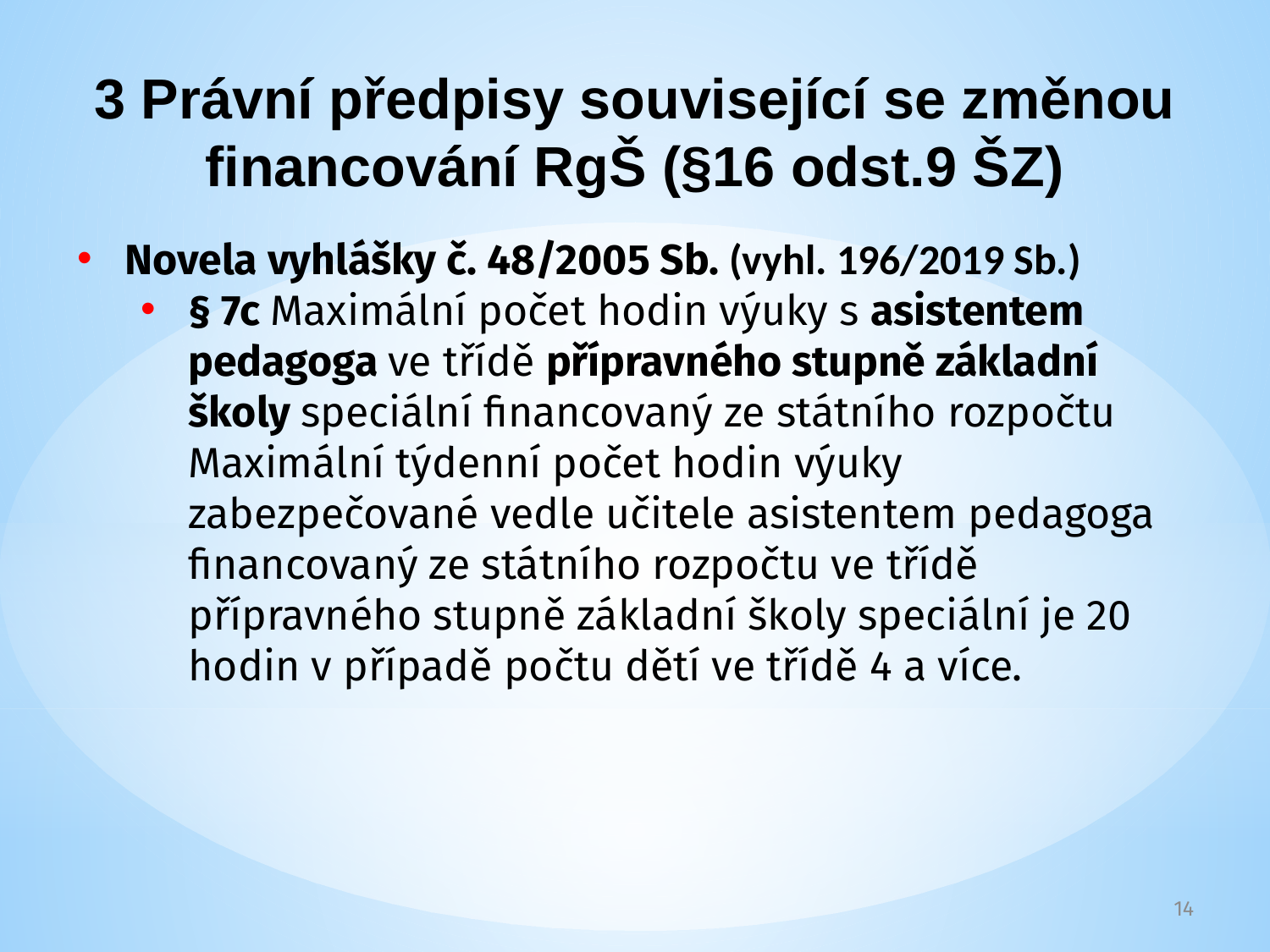

3 Právní předpisy související se změnou financování RgŠ (§16 odst.9 ŠZ)
Novela vyhlášky č. 48/2005 Sb. (vyhl. 196/2019 Sb.)
§ 7c Maximální počet hodin výuky s asistentem pedagoga ve třídě přípravného stupně základní školy speciální financovaný ze státního rozpočtu Maximální týdenní počet hodin výuky zabezpečované vedle učitele asistentem pedagoga financovaný ze státního rozpočtu ve třídě přípravného stupně základní školy speciální je 20 hodin v případě počtu dětí ve třídě 4 a více.

14